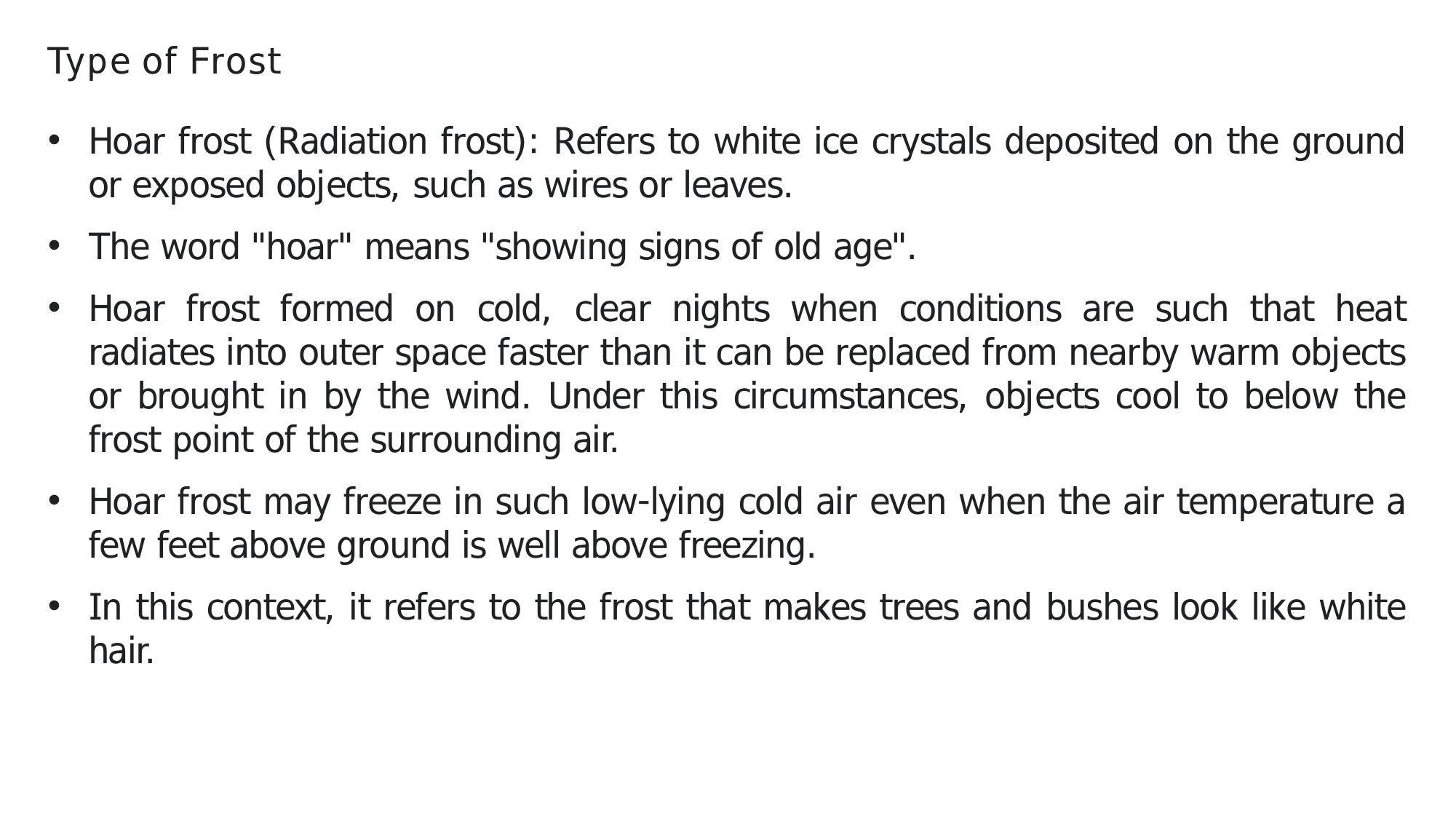

Type of Frost

Hoar frost (Radiation frost): Refers to white ice crystals deposited on the ground or exposed objects, such as wires or leaves.
The word "hoar" means "showing signs of old age".
Hoar frost formed on cold, clear nights when conditions are such that heat radiates into outer space faster than it can be replaced from nearby warm objects or brought in by the wind. Under this circumstances, objects cool to below the frost point of the surrounding air.
Hoar frost may freeze in such low-lying cold air even when the air temperature a few feet above ground is well above freezing.
In this context, it refers to the frost that makes trees and bushes look like white hair.